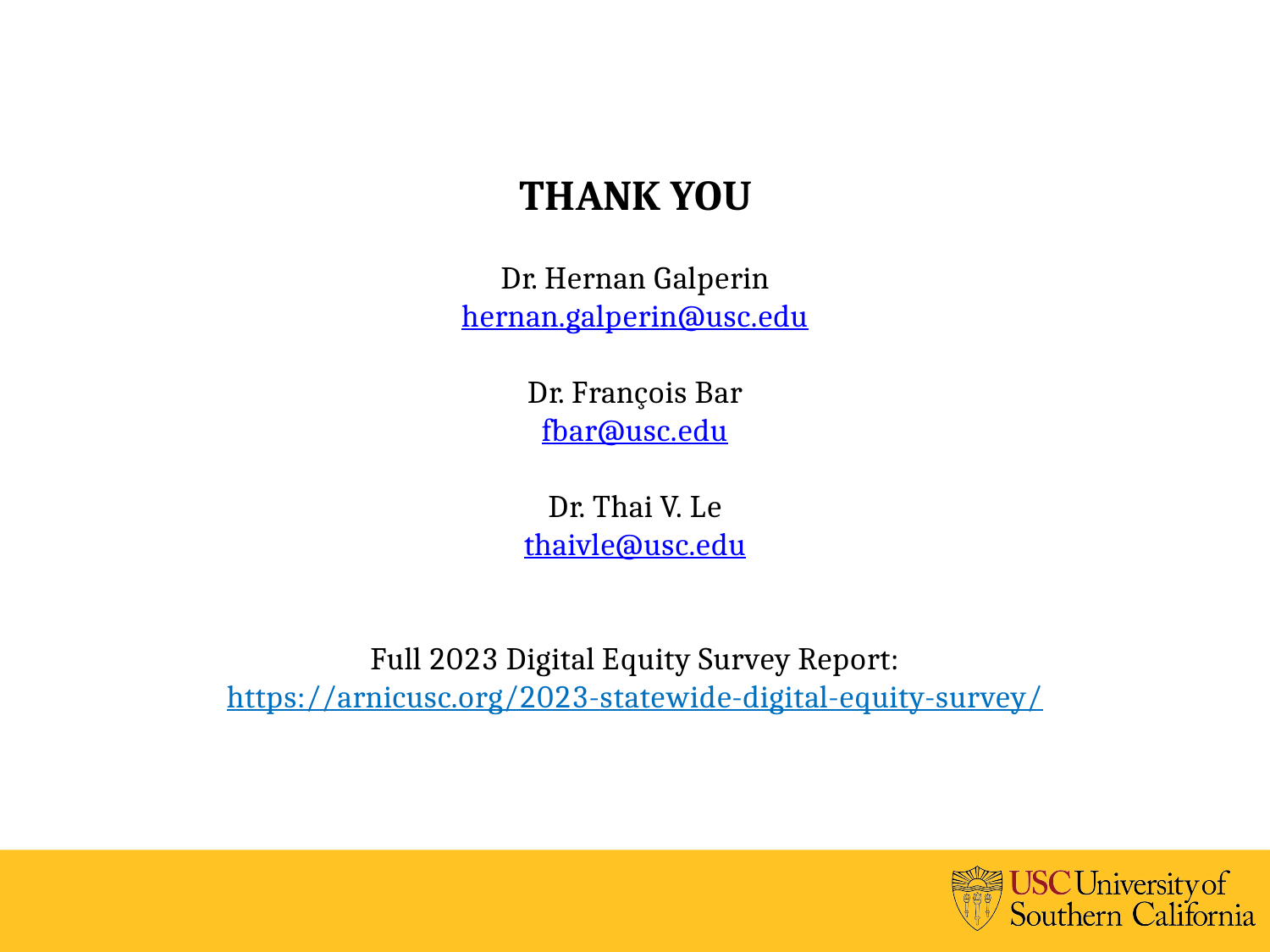

THANK YOU

Dr. Hernan Galperin
hernan.galperin@usc.edu

Dr. François Bar
fbar@usc.edu

Dr. Thai V. Le
thaivle@usc.edu

Full 2023 Digital Equity Survey Report:
https://arnicusc.org/2023-statewide-digital-equity-survey/